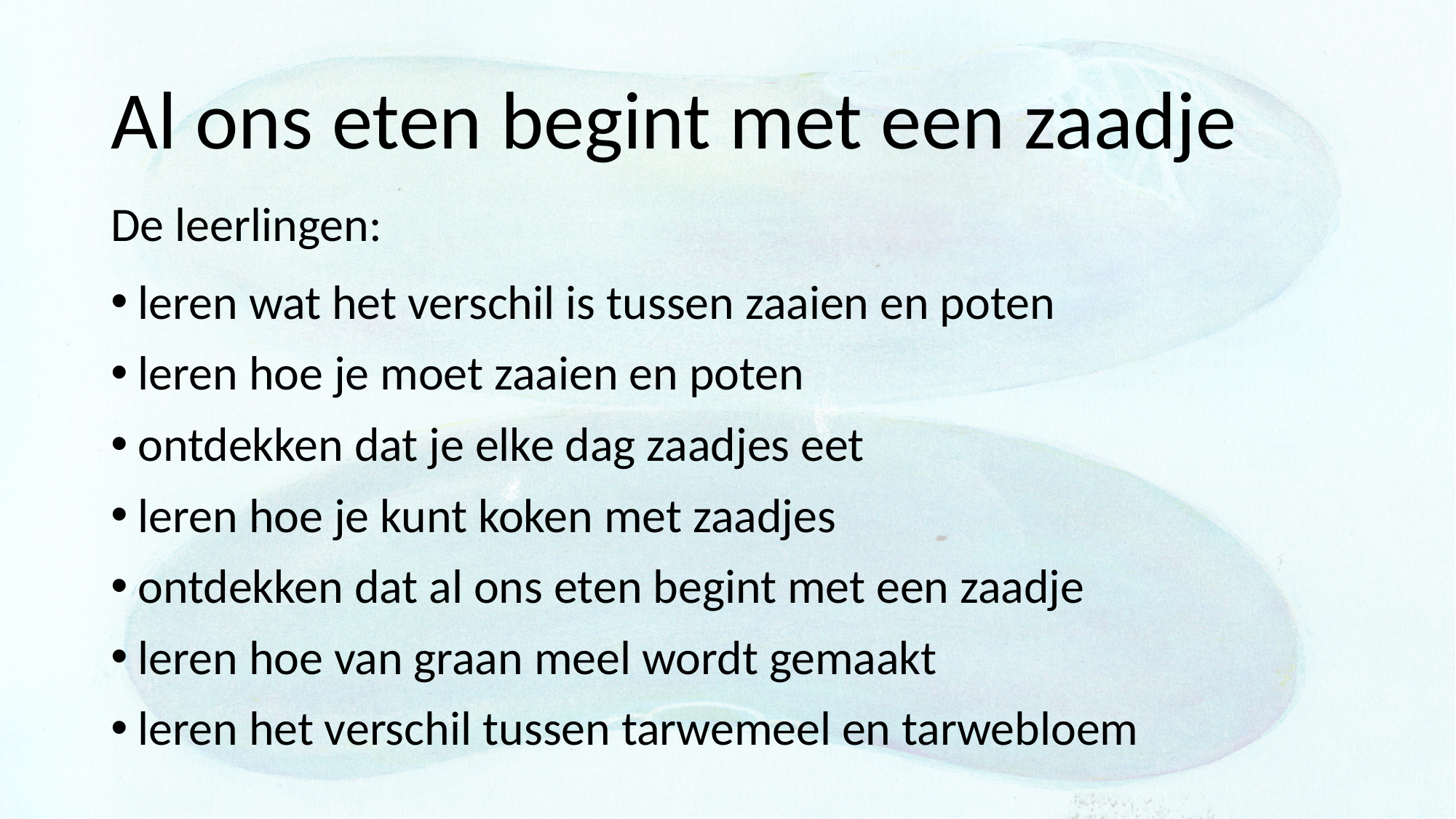

# Al ons eten begint met een zaadje
De leerlingen:
leren wat het verschil is tussen zaaien en poten
leren hoe je moet zaaien en poten
ontdekken dat je elke dag zaadjes eet
leren hoe je kunt koken met zaadjes
ontdekken dat al ons eten begint met een zaadje
leren hoe van graan meel wordt gemaakt
leren het verschil tussen tarwemeel en tarwebloem